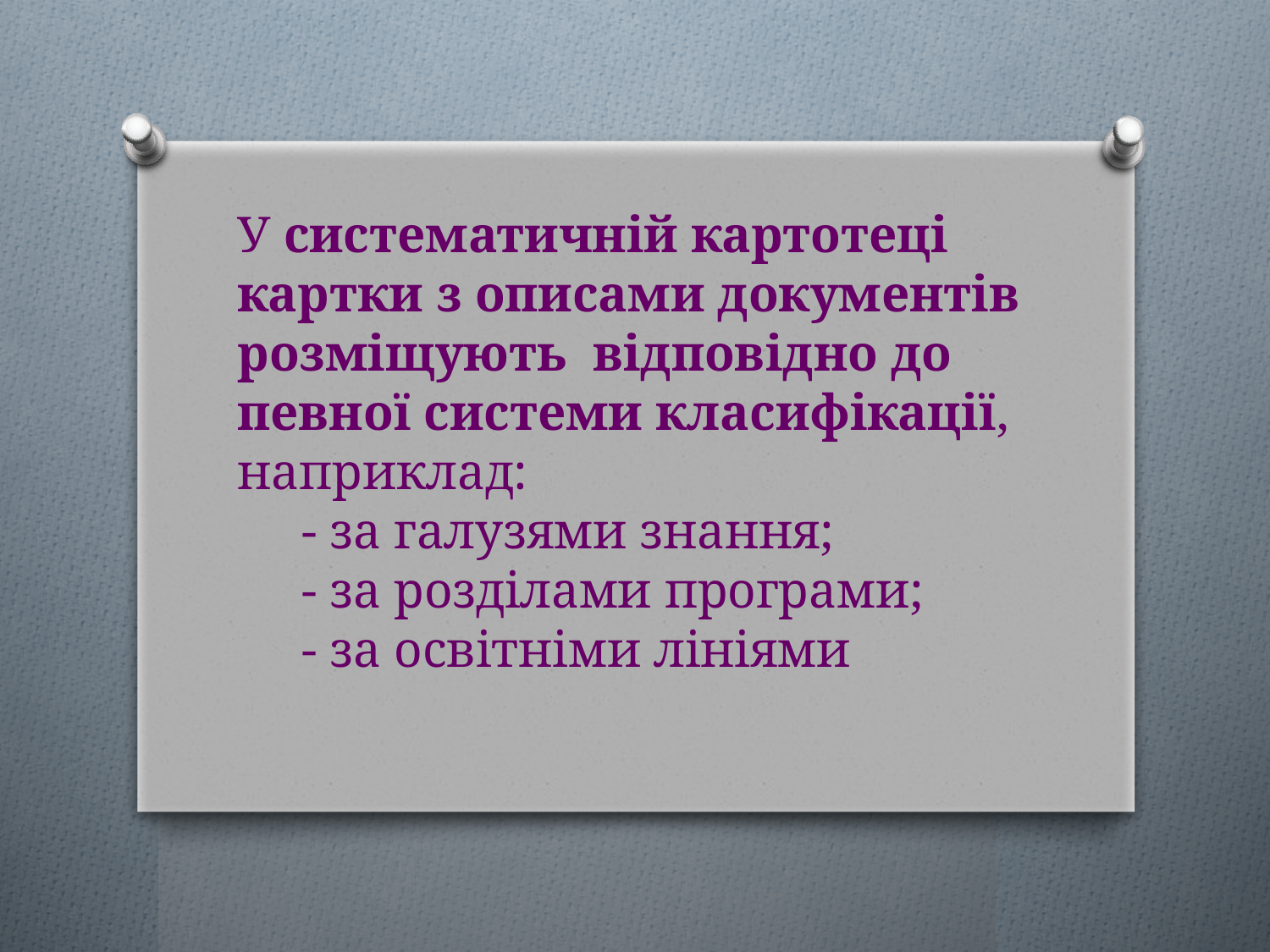

# У систематичній картотеці картки з описами документів розміщують  відповідно до певної системи класифікації, наприклад: - за галузями знання; - за розділами програми; - за освітніми лініями